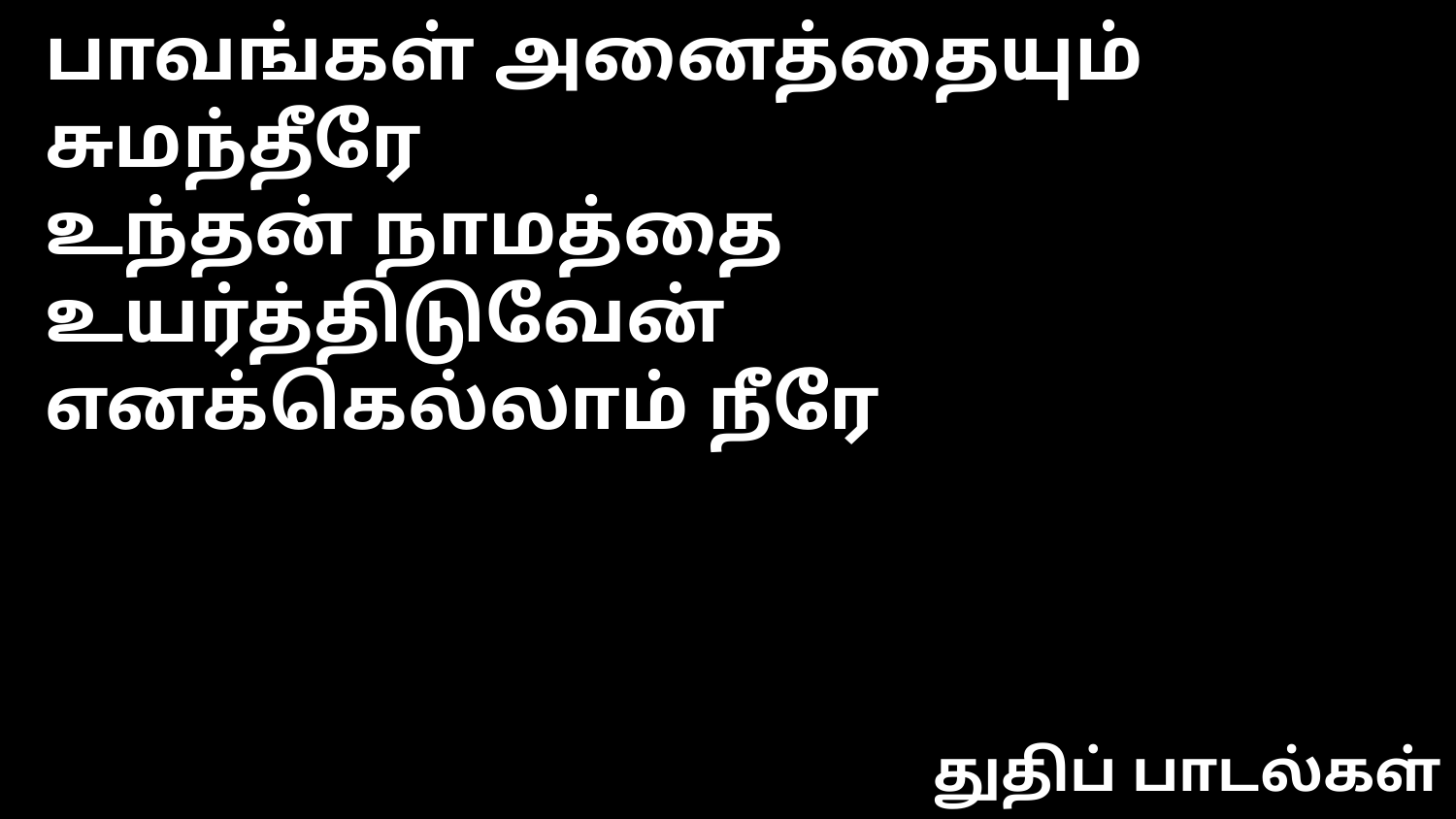

பாவங்கள் அனைத்தையும் சுமந்தீரே
உந்தன் நாமத்தை உயர்த்திடுவேன்
எனக்கெல்லாம் நீரே

துதிப் பாடல்கள்